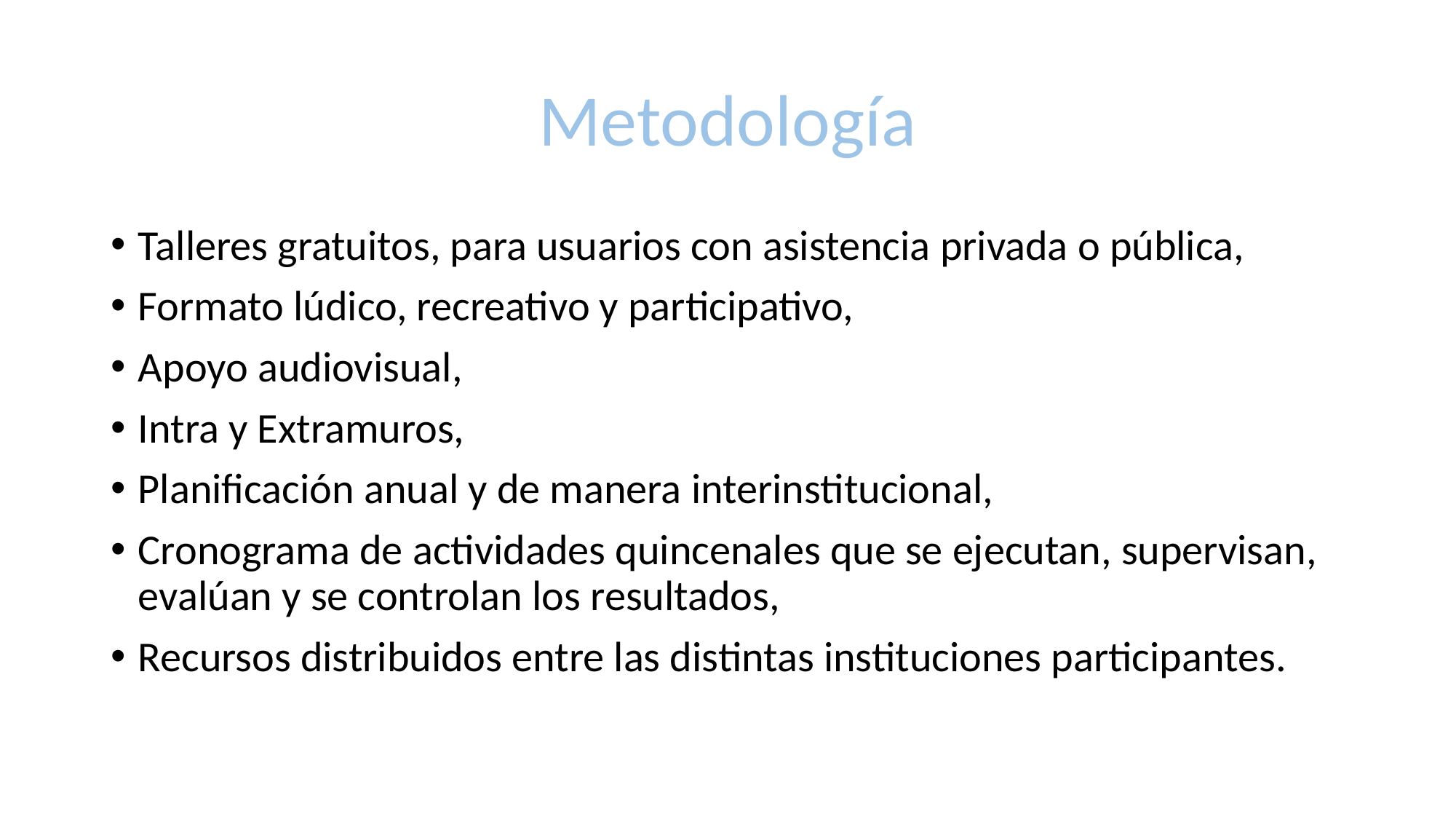

# Metodología
Talleres gratuitos, para usuarios con asistencia privada o pública,
Formato lúdico, recreativo y participativo,
Apoyo audiovisual,
Intra y Extramuros,
Planificación anual y de manera interinstitucional,
Cronograma de actividades quincenales que se ejecutan, supervisan, evalúan y se controlan los resultados,
Recursos distribuidos entre las distintas instituciones participantes.